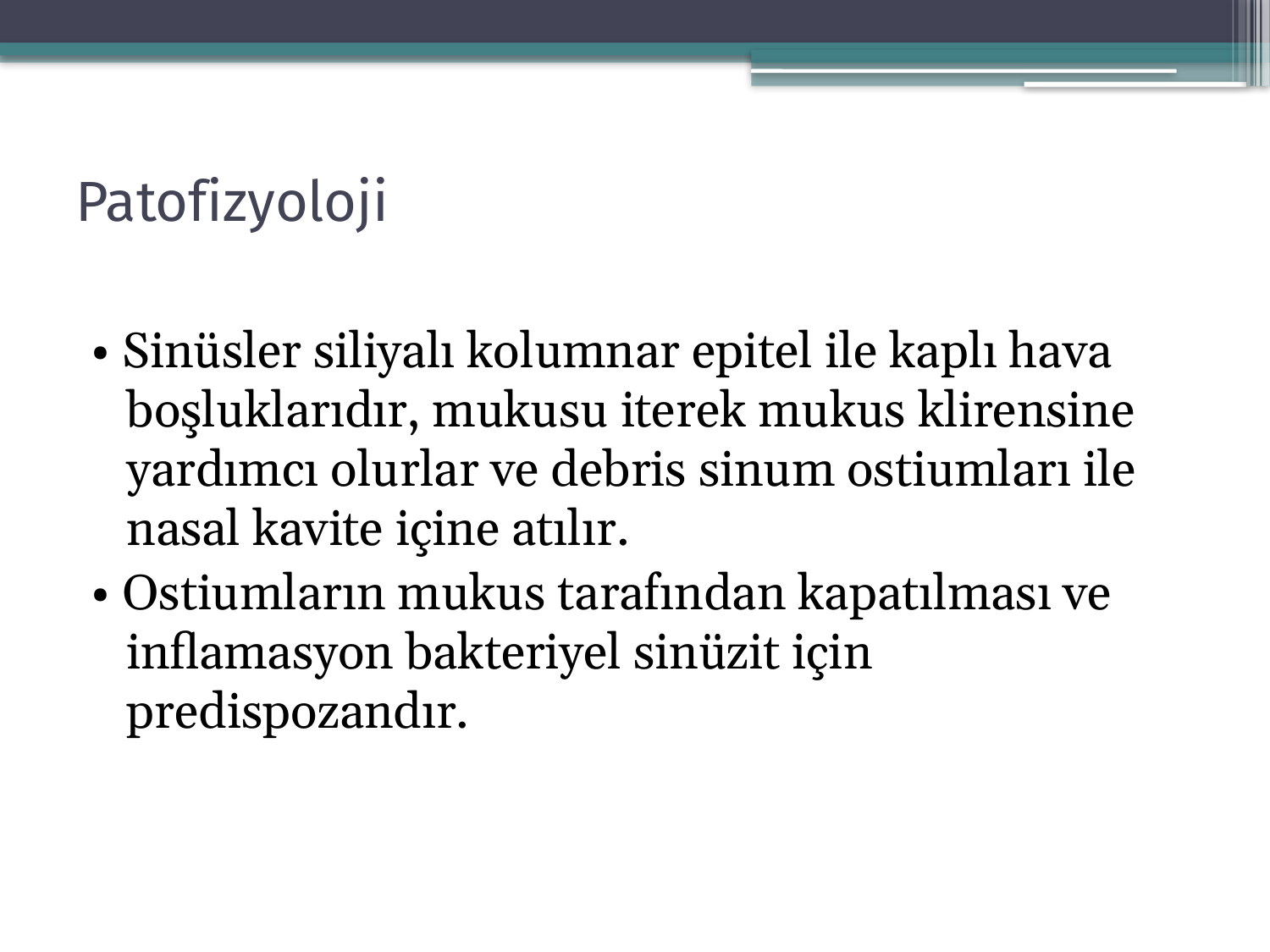

# Patofizyoloji
• Sinüsler siliyalı kolumnar epitel ile kaplı hava boşluklarıdır, mukusu iterek mukus klirensine yardımcı olurlar ve debris sinum ostiumları ile nasal kavite içine atılır.
• Ostiumların mukus tarafından kapatılması ve inflamasyon bakteriyel sinüzit için predispozandır.